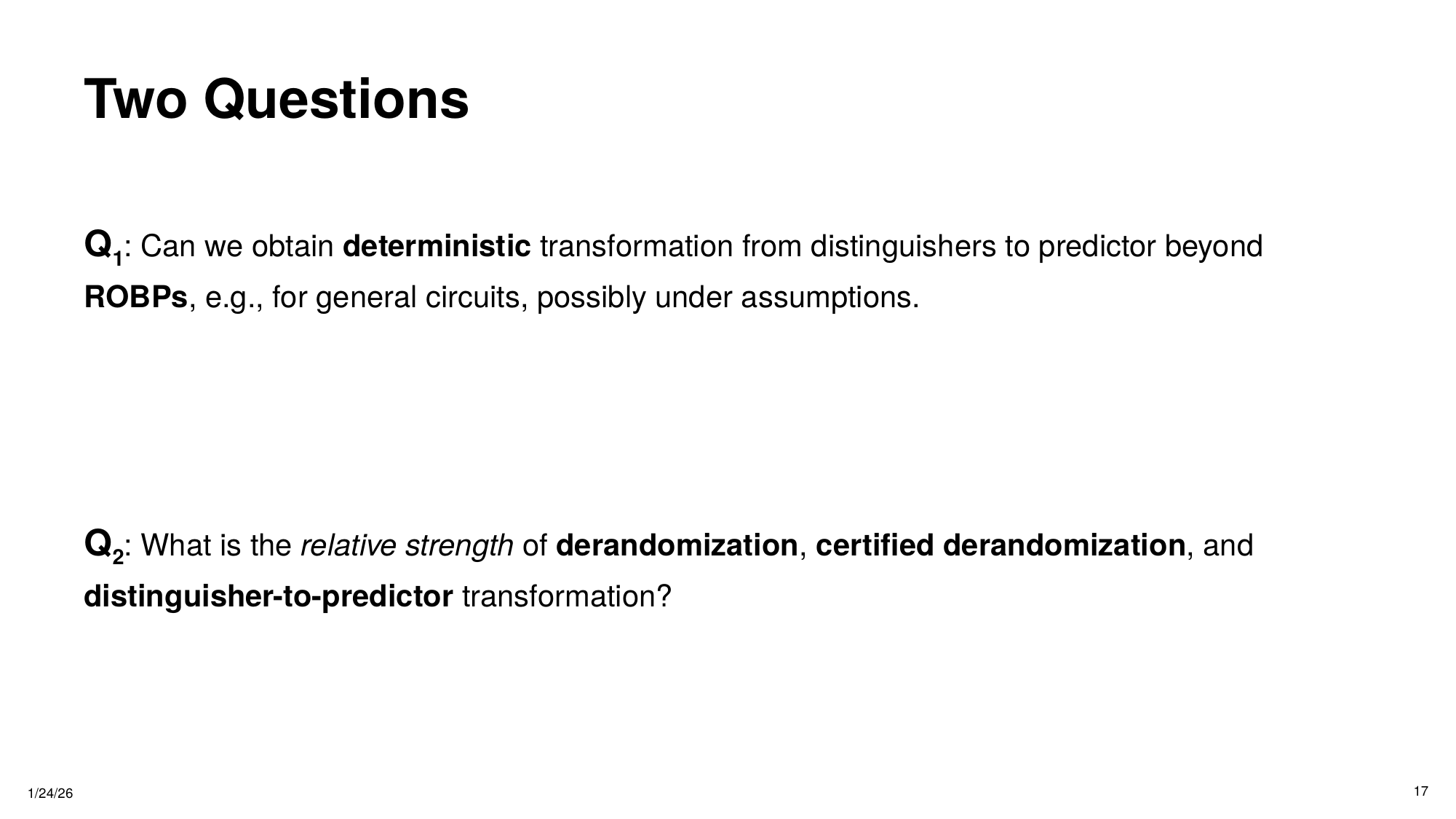

# Two Questions
Q1: Can we obtain deterministic transformation from distinguishers to predictor beyond ROBPs, e.g., for general circuits, possibly under assumptions.

Q2: What is the relative strength of derandomization, certified derandomization, and distinguisher-to-predictor transformation?
1/24/26

17